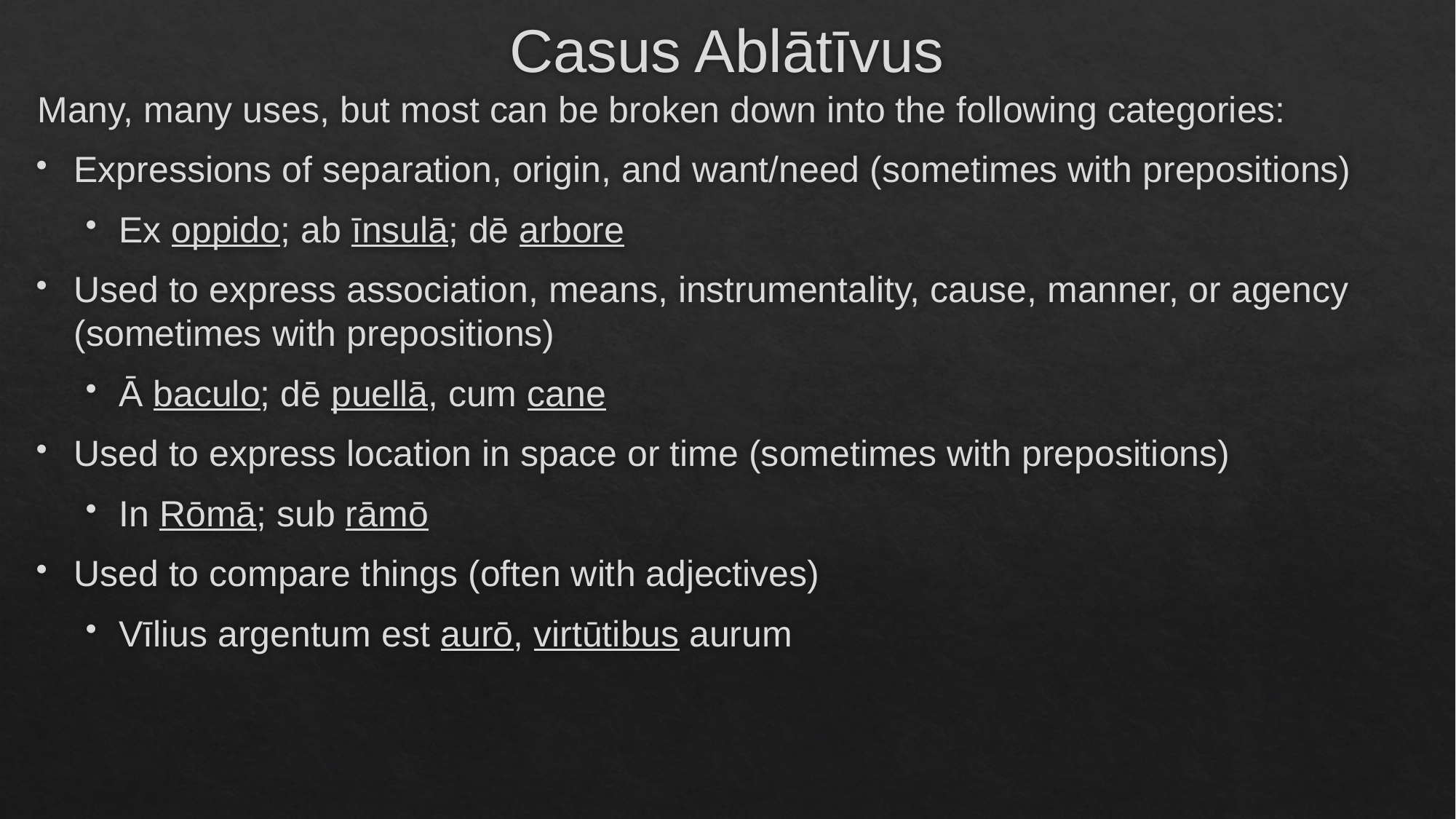

# Casus Ablātīvus
Many, many uses, but most can be broken down into the following categories:
Expressions of separation, origin, and want/need (sometimes with prepositions)
Ex oppido; ab īnsulā; dē arbore
Used to express association, means, instrumentality, cause, manner, or agency (sometimes with prepositions)
Ā baculo; dē puellā, cum cane
Used to express location in space or time (sometimes with prepositions)
In Rōmā; sub rāmō
Used to compare things (often with adjectives)
Vīlius argentum est aurō, virtūtibus aurum